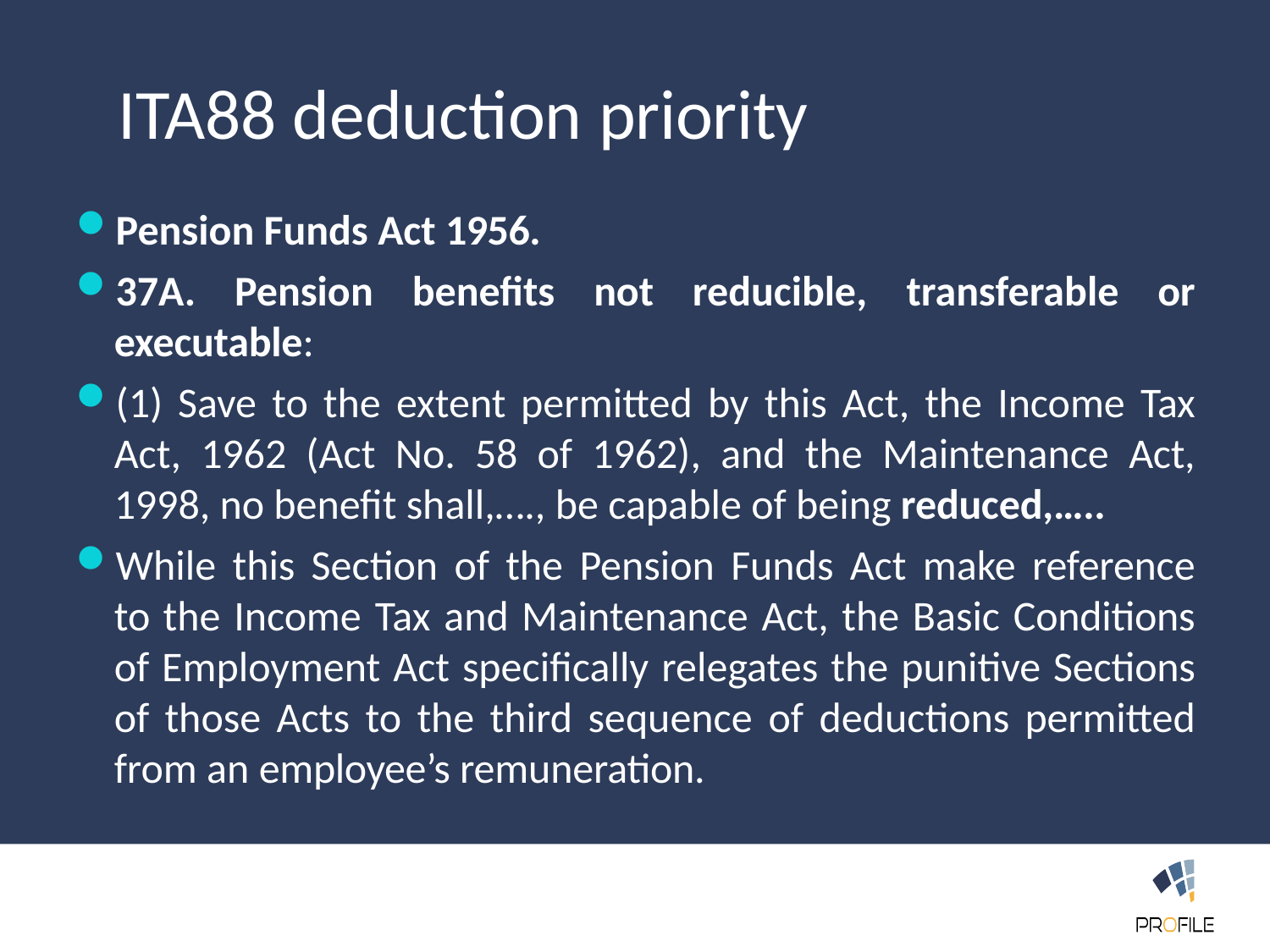

ITA88 deduction priority
Pension Funds Act 1956.
37A.  Pension  benefits  not  reducible,  transferable  or executable:
(1) Save to the extent permitted by this Act, the Income Tax Act, 1962 (Act No. 58 of 1962), and the Maintenance Act, 1998, no benefit shall,…., be capable of being reduced,…..
While this Section of the Pension Funds Act make reference to the Income Tax and Maintenance Act, the Basic Conditions of Employment Act specifically relegates the punitive Sections of those Acts to the third sequence of deductions permitted from an employee’s remuneration.